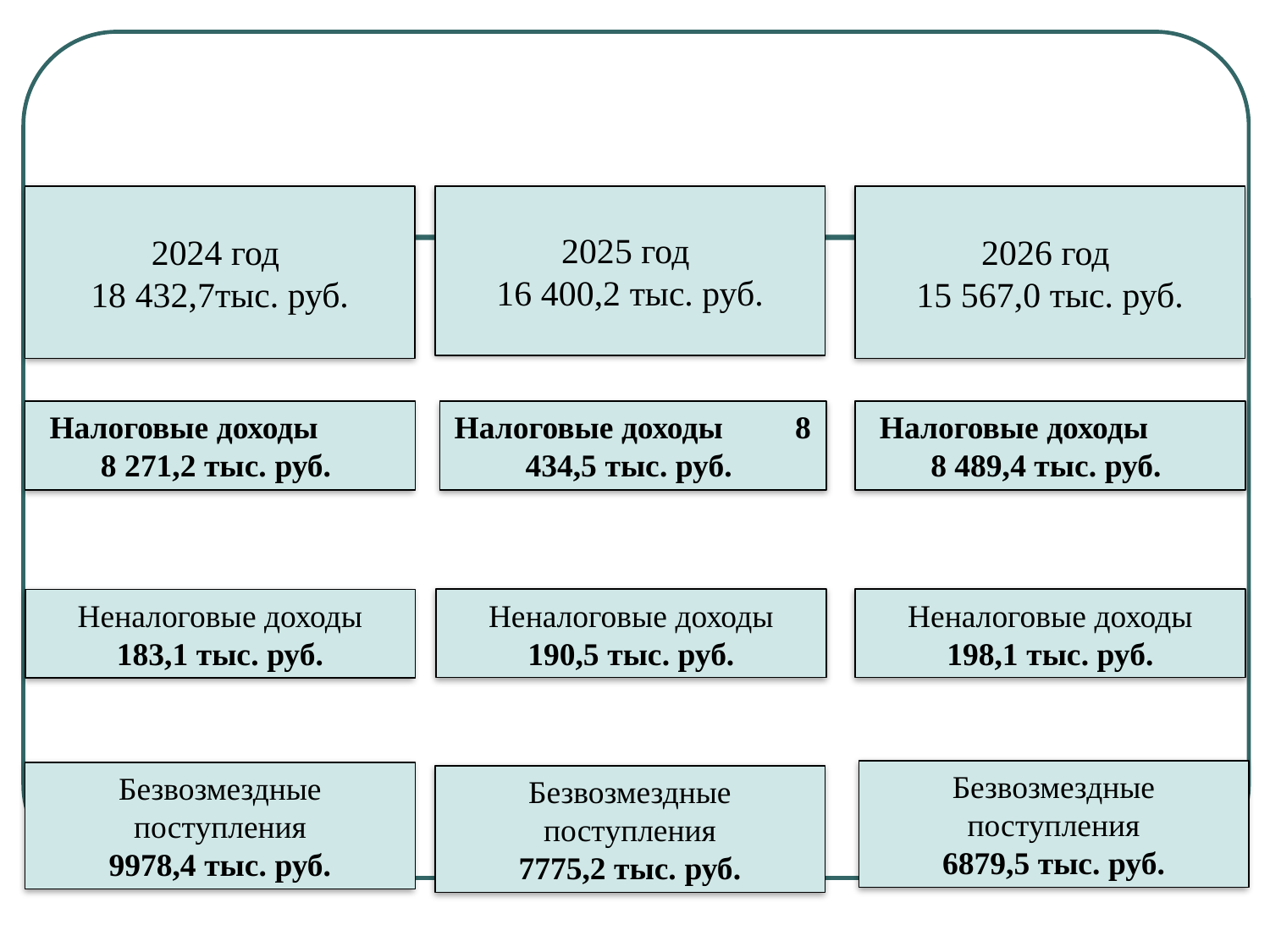

2024 год
18 432,7тыс. руб.
2025 год
16 400,2 тыс. руб.
2026 год
15 567,0 тыс. руб.
Налоговые доходы          8 271,2 тыс. руб.
Налоговые доходы         8 434,5 тыс. руб.
Налоговые доходы          8 489,4 тыс. руб.
Неналоговые доходы
190,5 тыс. руб.
Неналоговые доходы
198,1 тыс. руб.
Неналоговые доходы
183,1 тыс. руб.
Безвозмездные поступления
6879,5 тыс. руб.
Безвозмездные поступления
9978,4 тыс. руб.
Безвозмездные поступления
7775,2 тыс. руб.